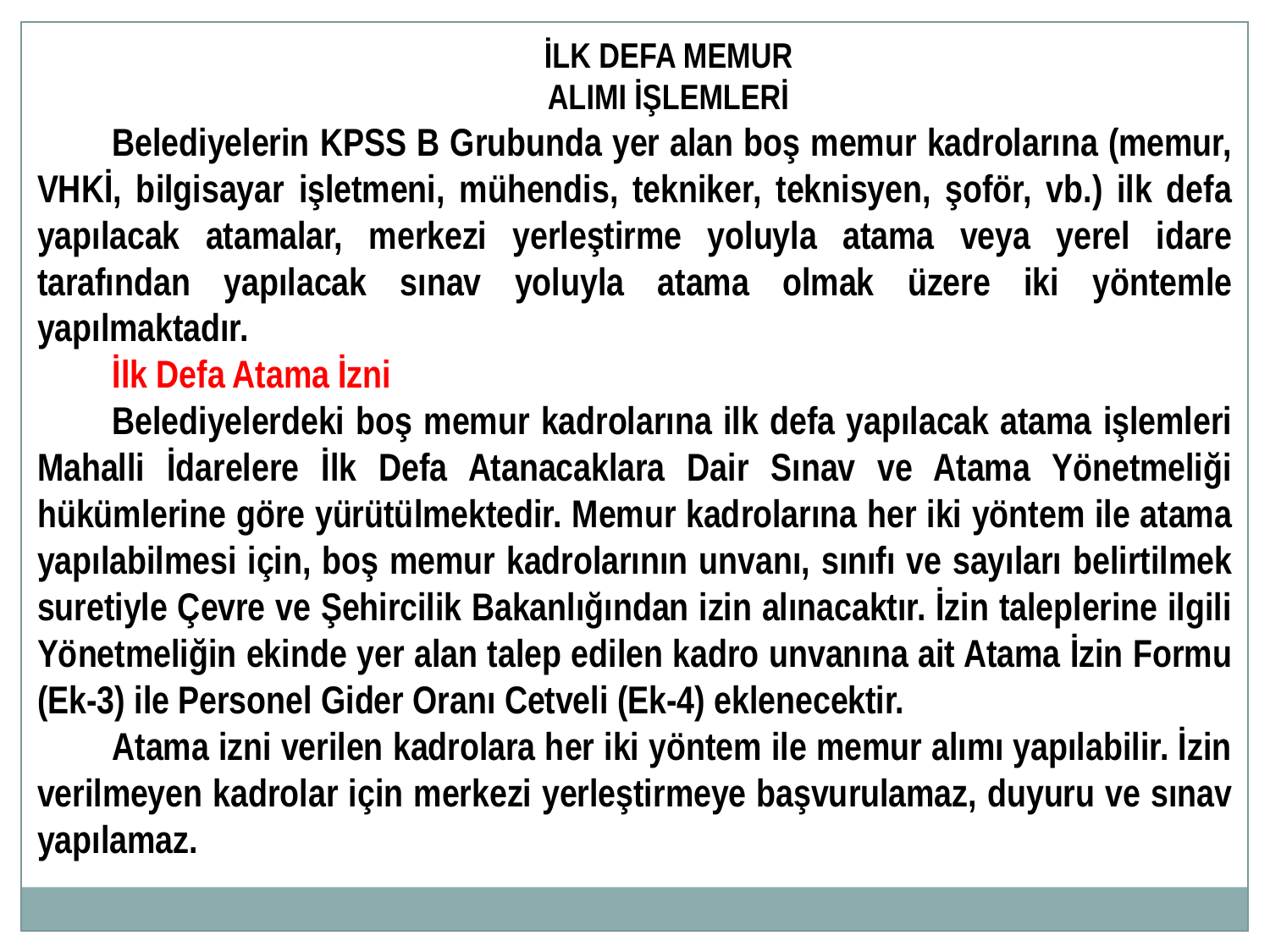

İLK DEFA MEMUR
ALIMI İŞLEMLERİ
Belediyelerin KPSS B Grubunda yer alan boş memur kadrolarına (memur, VHKİ, bilgisayar işletmeni, mühendis, tekniker, teknisyen, şoför, vb.) ilk defa yapılacak atamalar, merkezi yerleştirme yoluyla atama veya yerel idare tarafından yapılacak sınav yoluyla atama olmak üzere iki yöntemle yapılmaktadır.
İlk Defa Atama İzni
Belediyelerdeki boş memur kadrolarına ilk defa yapılacak atama işlemleri Mahalli İdarelere İlk Defa Atanacaklara Dair Sınav ve Atama Yönetmeliği hükümlerine göre yürütülmektedir. Memur kadrolarına her iki yöntem ile atama yapılabilmesi için, boş memur kadrolarının unvanı, sınıfı ve sayıları belirtilmek suretiyle Çevre ve Şehircilik Bakanlığından izin alınacaktır. İzin taleplerine ilgili Yönetmeliğin ekinde yer alan talep edilen kadro unvanına ait Atama İzin Formu (Ek-3) ile Personel Gider Oranı Cetveli (Ek-4) eklenecektir.
Atama izni verilen kadrolara her iki yöntem ile memur alımı yapılabilir. İzin verilmeyen kadrolar için merkezi yerleştirmeye başvurulamaz, duyuru ve sınav yapılamaz.